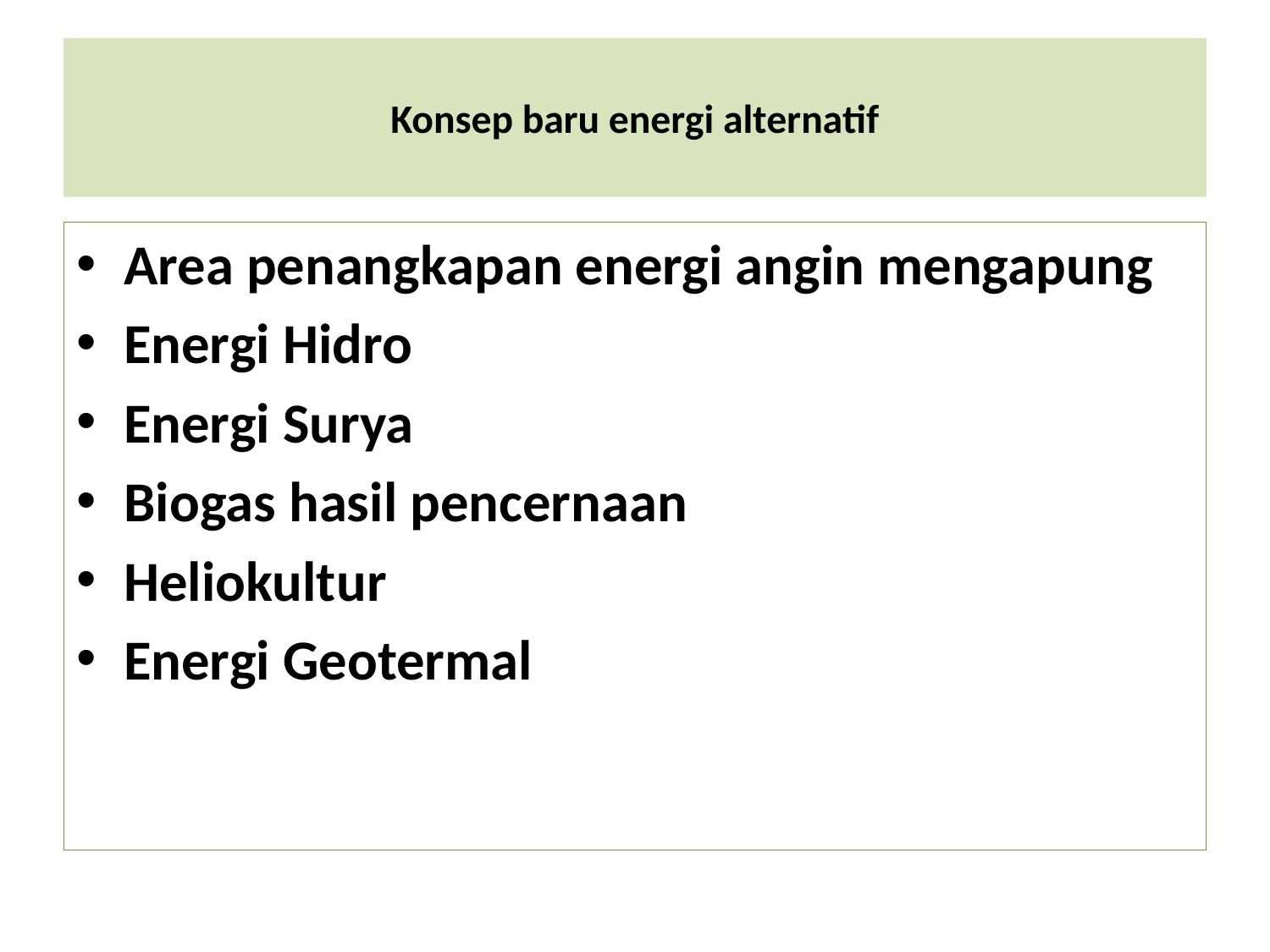

# Konsep baru energi alternatif
Area penangkapan energi angin mengapung
Energi Hidro
Energi Surya
Biogas hasil pencernaan
Heliokultur
Energi Geotermal